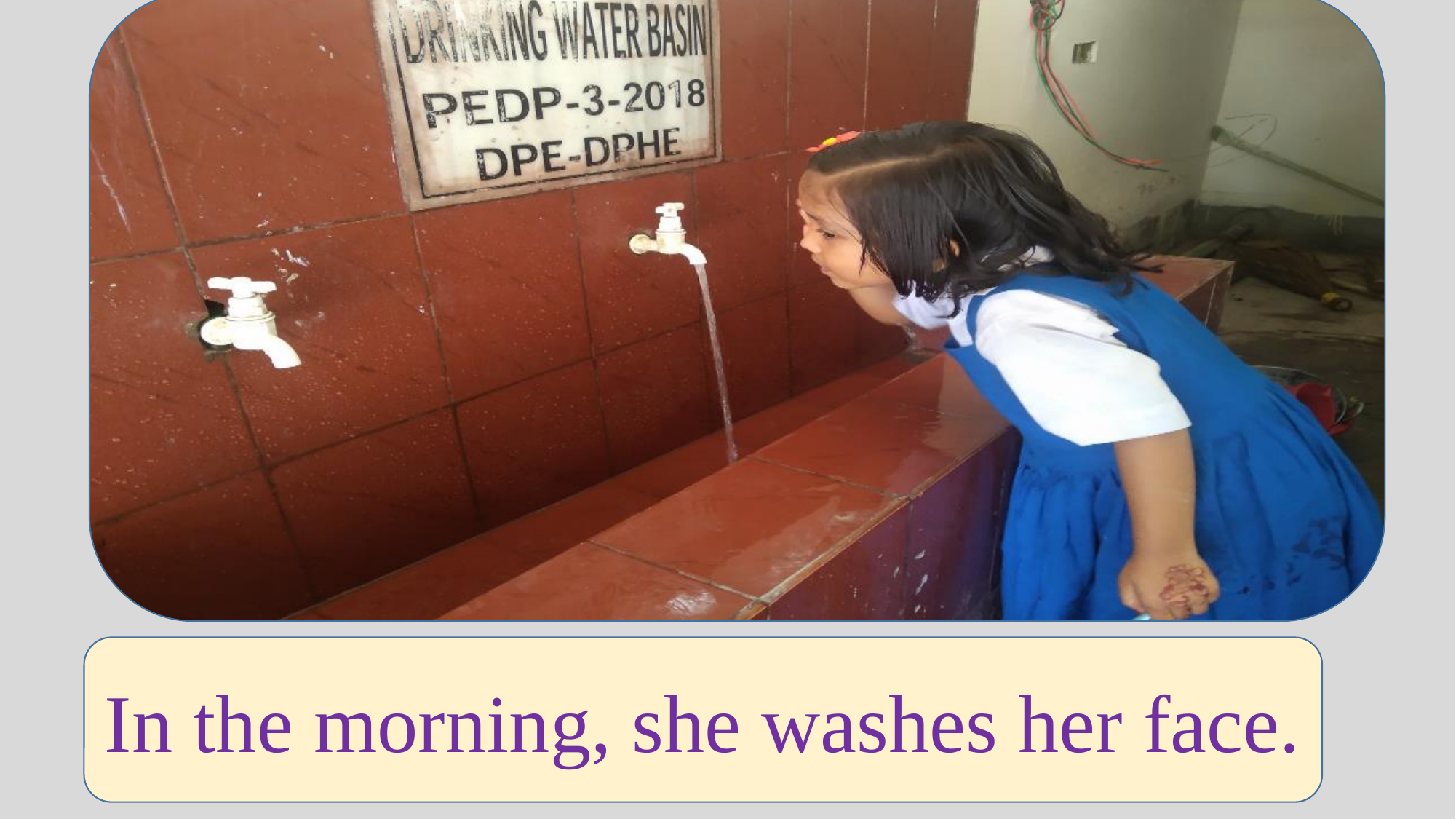

In the morning, she washes her face.